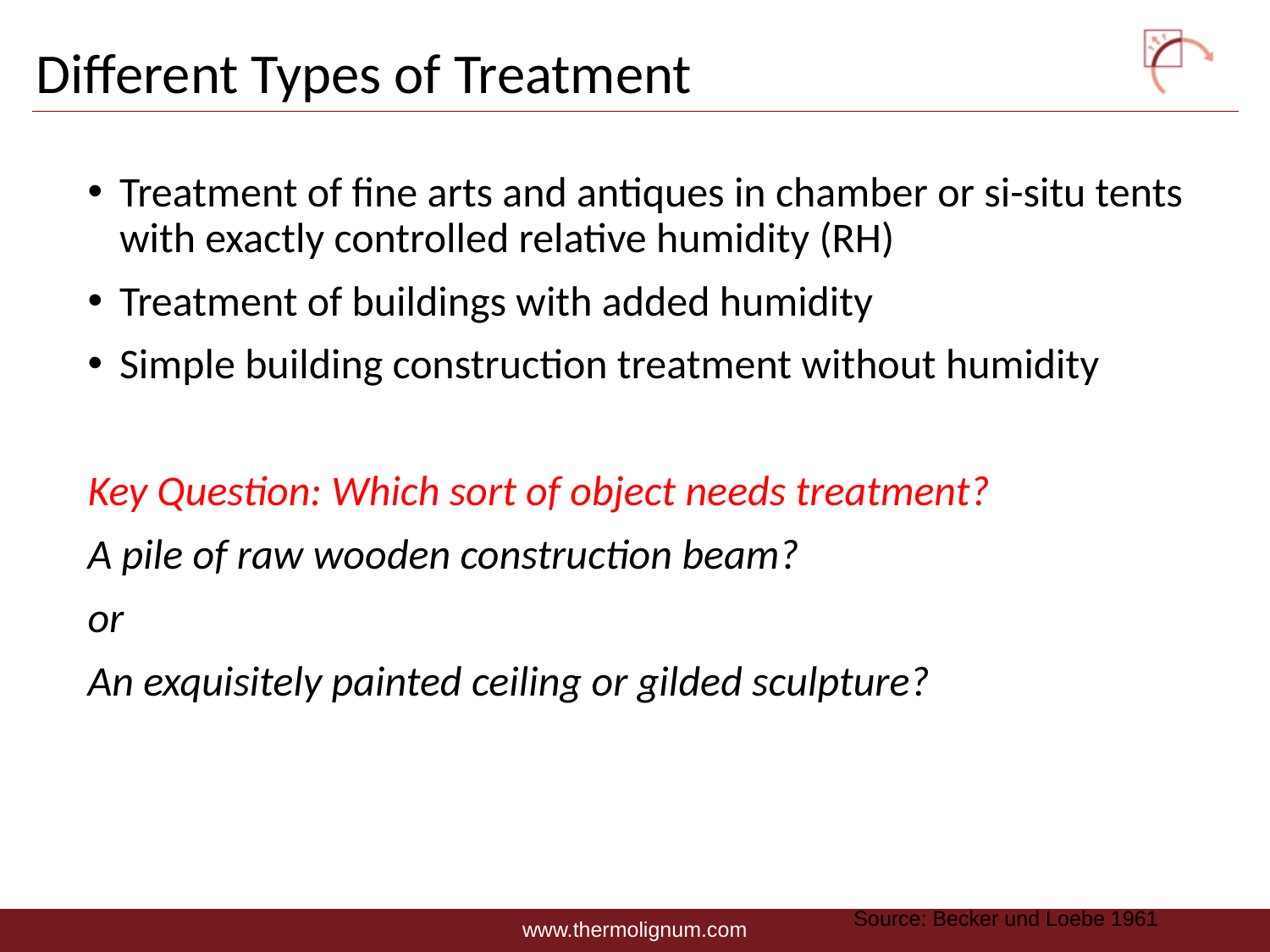

Different Types of Treatment
Treatment of fine arts and antiques in chamber or si-situ tents with exactly controlled relative humidity (RH)
Treatment of buildings with added humidity
Simple building construction treatment without humidity

Key Question: Which sort of object needs treatment?
A pile of raw wooden construction beam?
or
An exquisitely painted ceiling or gilded sculpture?

Source: Becker und Loebe 1961